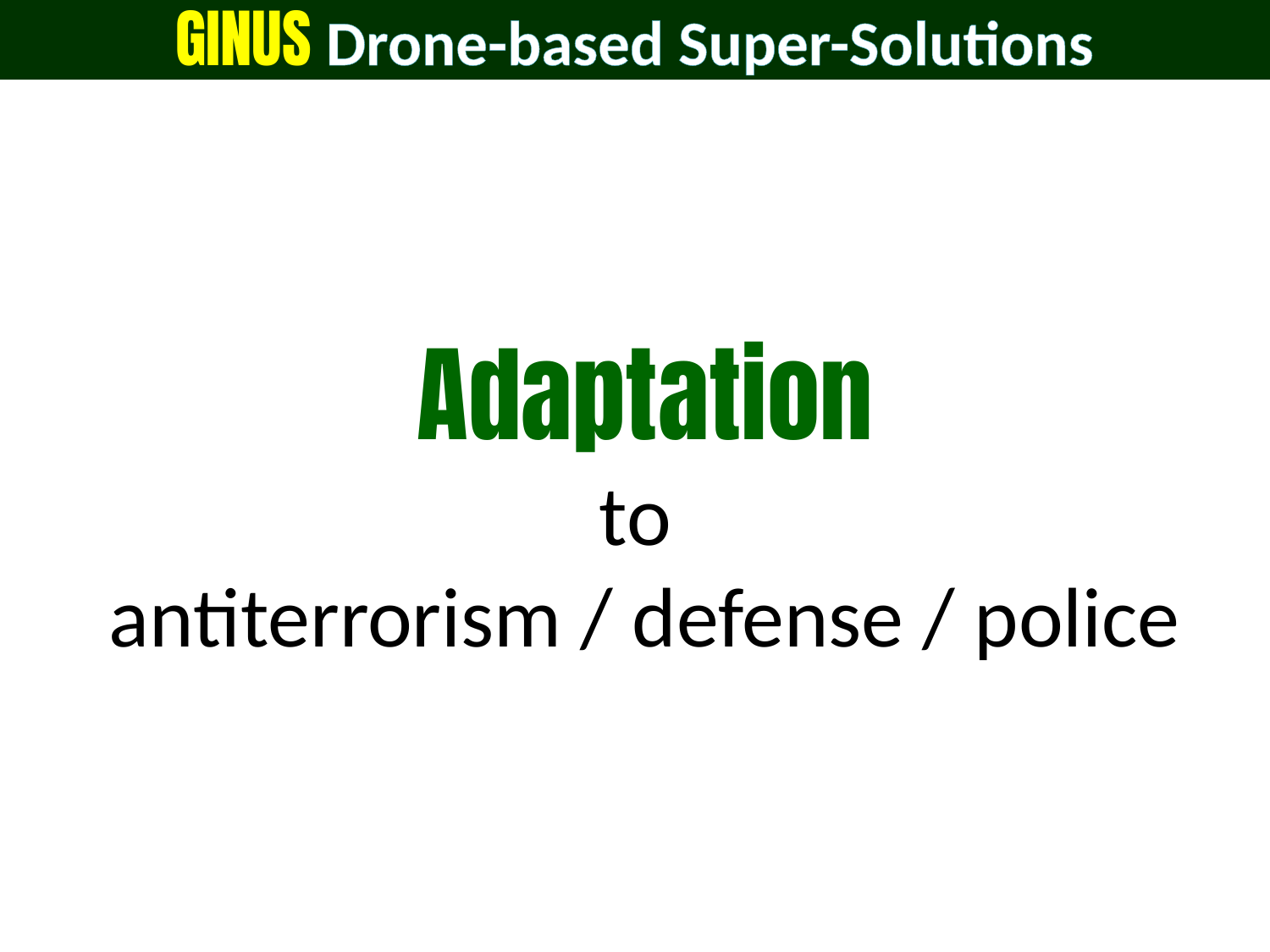

# GINUS Drone-based Super-Solutions
Adaptation
to
antiterrorism / defense / police